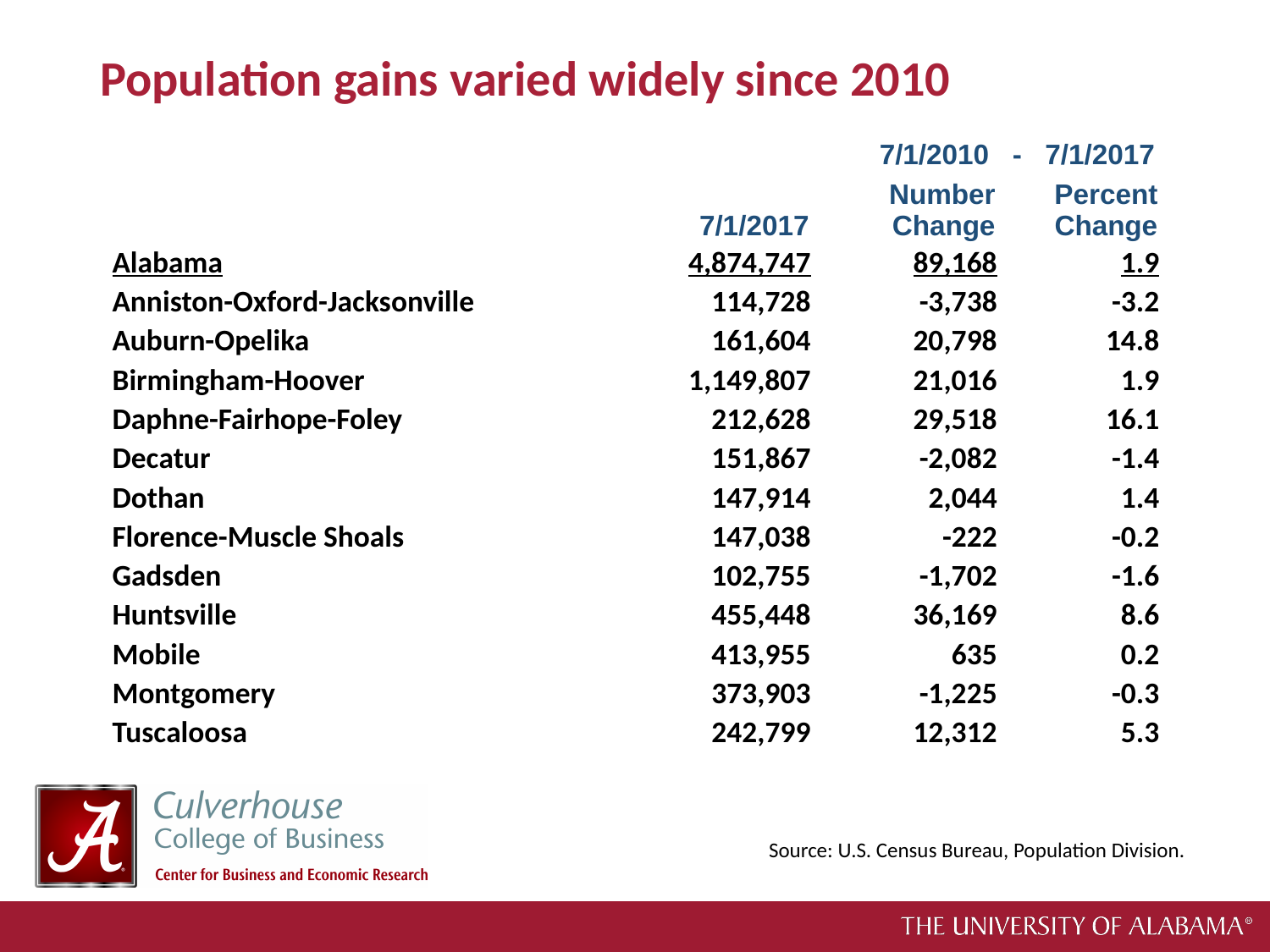

Population gains varied widely since 2010
|  |  | 7/1/2010 - 7/1/2017 |  |
| --- | --- | --- | --- |
|  | 7/1/2017 | Number Change | Percent Change |
| Alabama | 4,874,747 | 89,168 | 1.9 |
| Anniston-Oxford-Jacksonville | 114,728 | -3,738 | -3.2 |
| Auburn-Opelika | 161,604 | 20,798 | 14.8 |
| Birmingham-Hoover | 1,149,807 | 21,016 | 1.9 |
| Daphne-Fairhope-Foley | 212,628 | 29,518 | 16.1 |
| Decatur | 151,867 | -2,082 | -1.4 |
| Dothan | 147,914 | 2,044 | 1.4 |
| Florence-Muscle Shoals | 147,038 | -222 | -0.2 |
| Gadsden | 102,755 | -1,702 | -1.6 |
| Huntsville | 455,448 | 36,169 | 8.6 |
| Mobile | 413,955 | 635 | 0.2 |
| Montgomery | 373,903 | -1,225 | -0.3 |
| Tuscaloosa | 242,799 | 12,312 | 5.3 |
| Source: U.S. Census Bureau, Population Division. |
| --- |